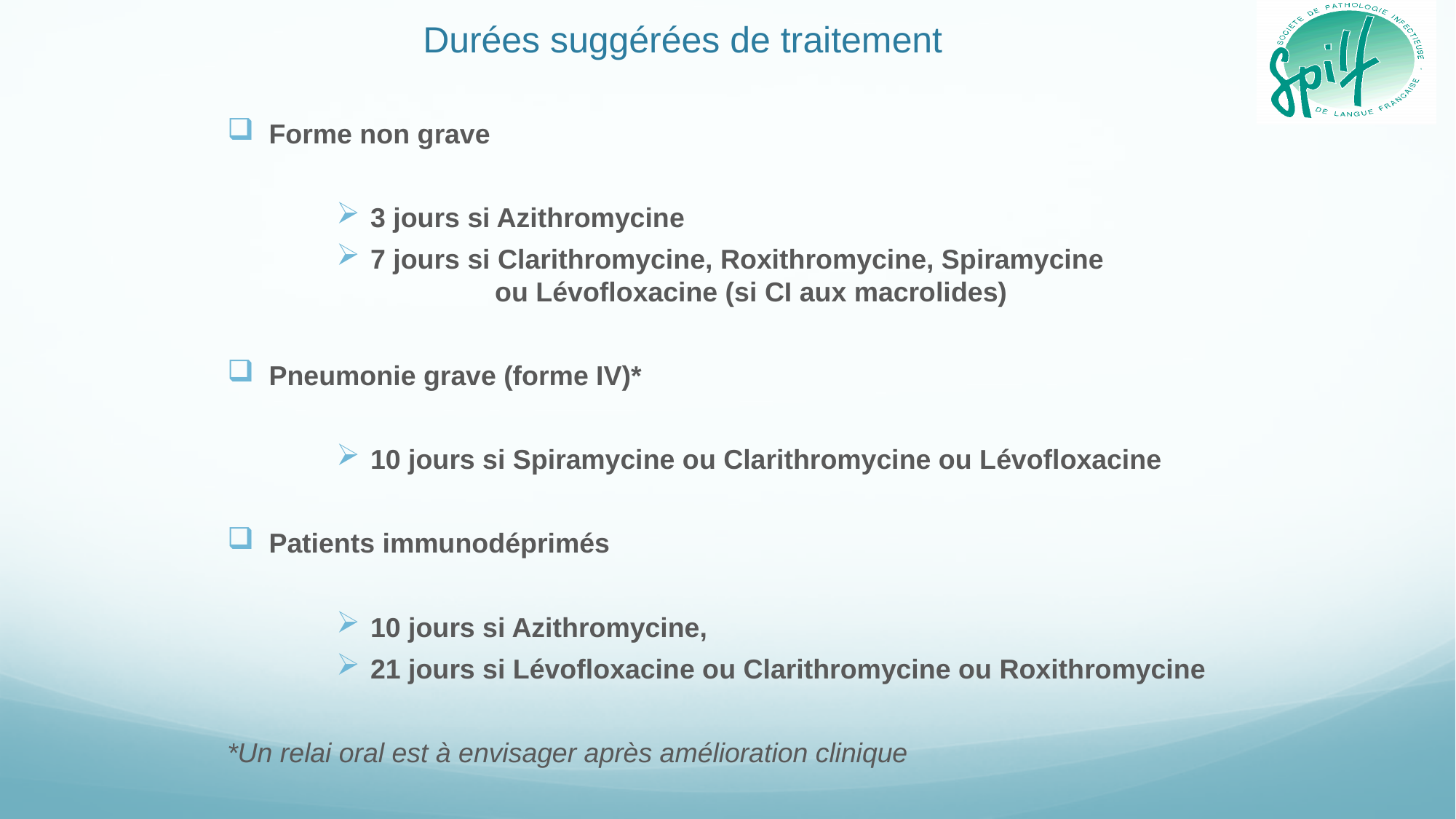

Durées suggérées de traitement
Forme non grave

3 jours si Azithromycine
7 jours si Clarithromycine, Roxithromycine, Spiramycine 		  ou Lévofloxacine (si CI aux macrolides)

Pneumonie grave (forme IV)*

10 jours si Spiramycine ou Clarithromycine ou Lévofloxacine

Patients immunodéprimés

10 jours si Azithromycine,
21 jours si Lévofloxacine ou Clarithromycine ou Roxithromycine

*Un relai oral est à envisager après amélioration clinique